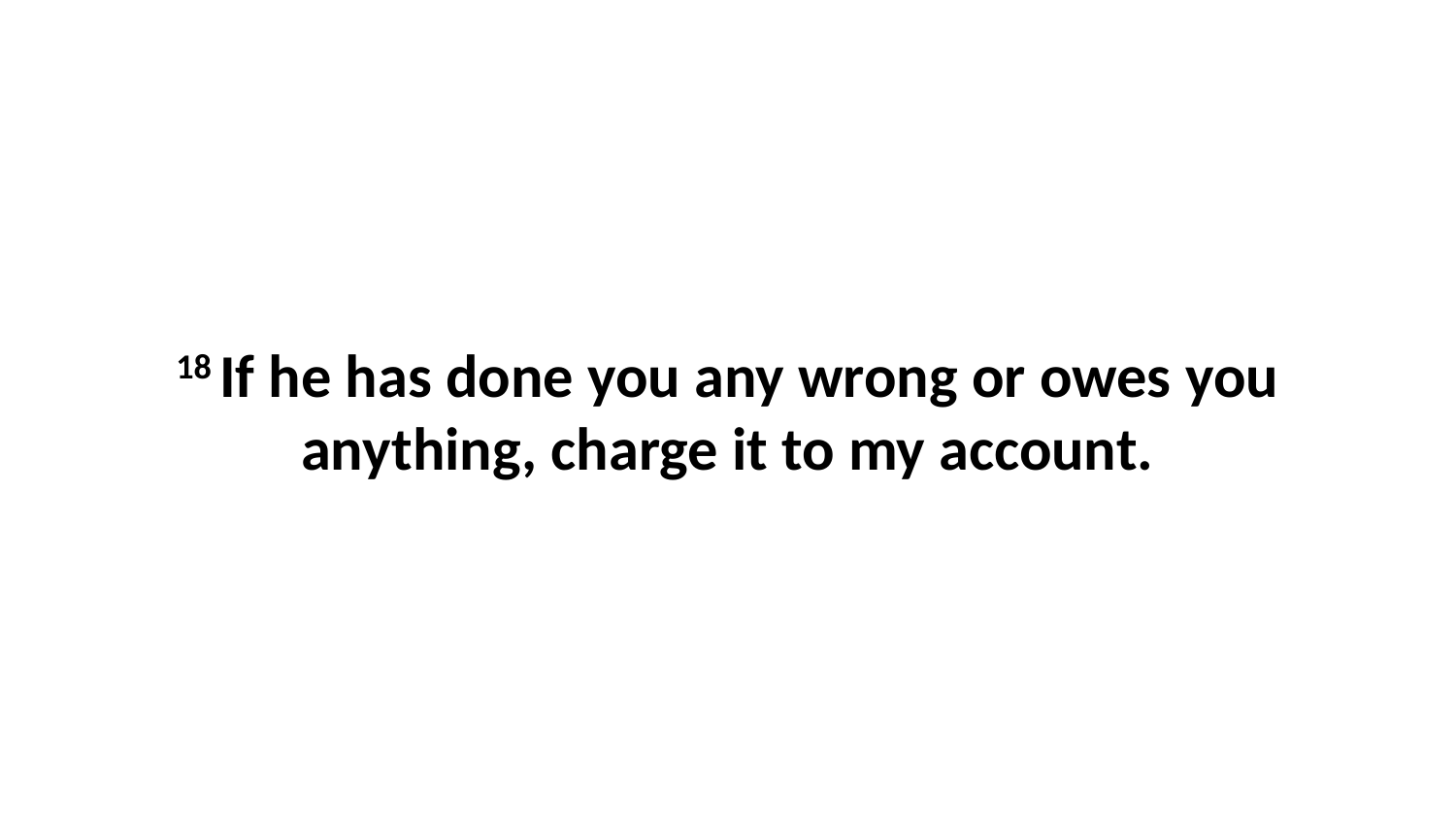

18 If he has done you any wrong or owes you anything, charge it to my account.